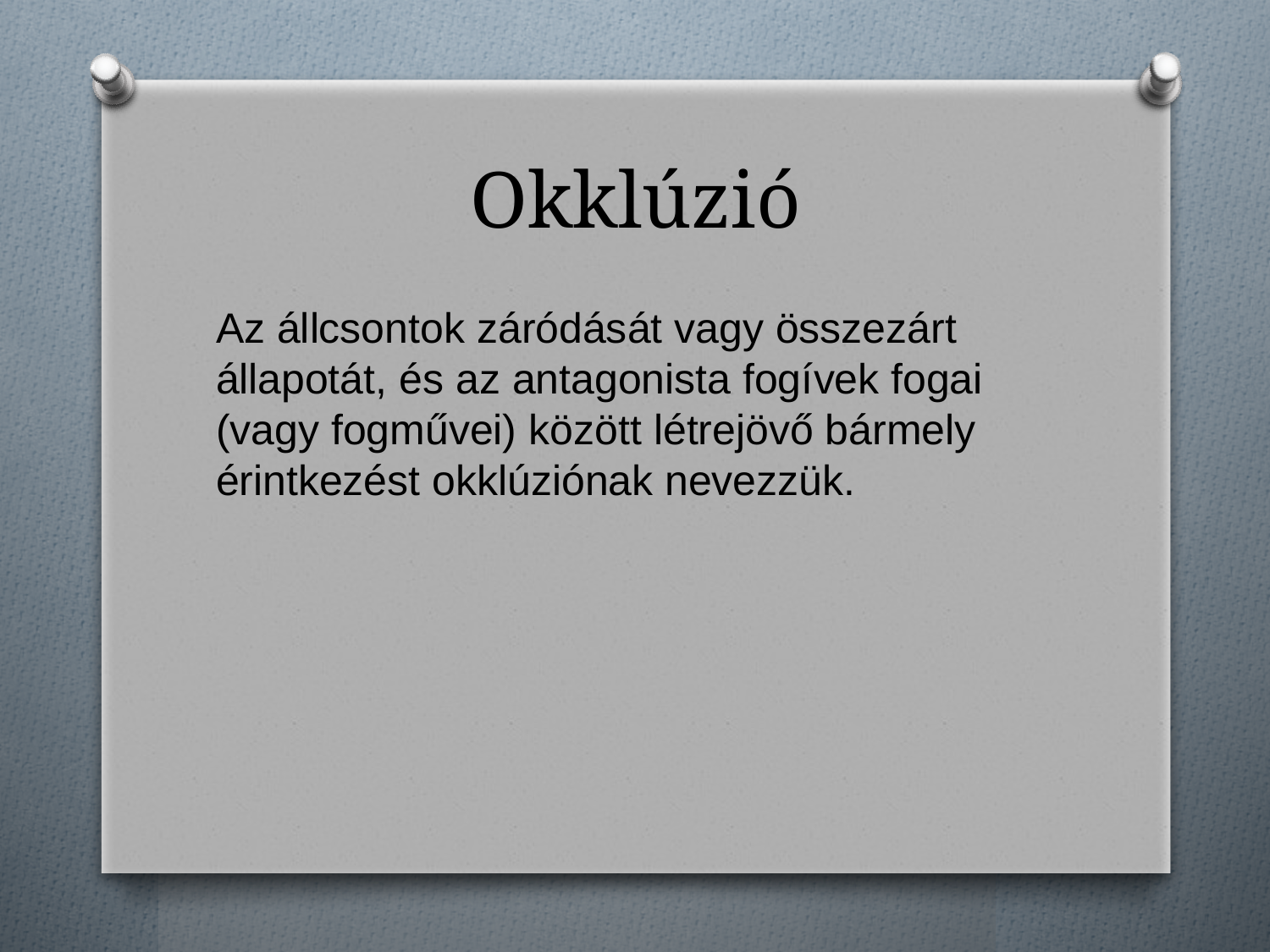

# Okklúzió
Az állcsontok záródását vagy összezárt állapotát, és az antagonista fogívek fogai (vagy fogművei) között létrejövő bármely érintkezést okklúziónak nevezzük.